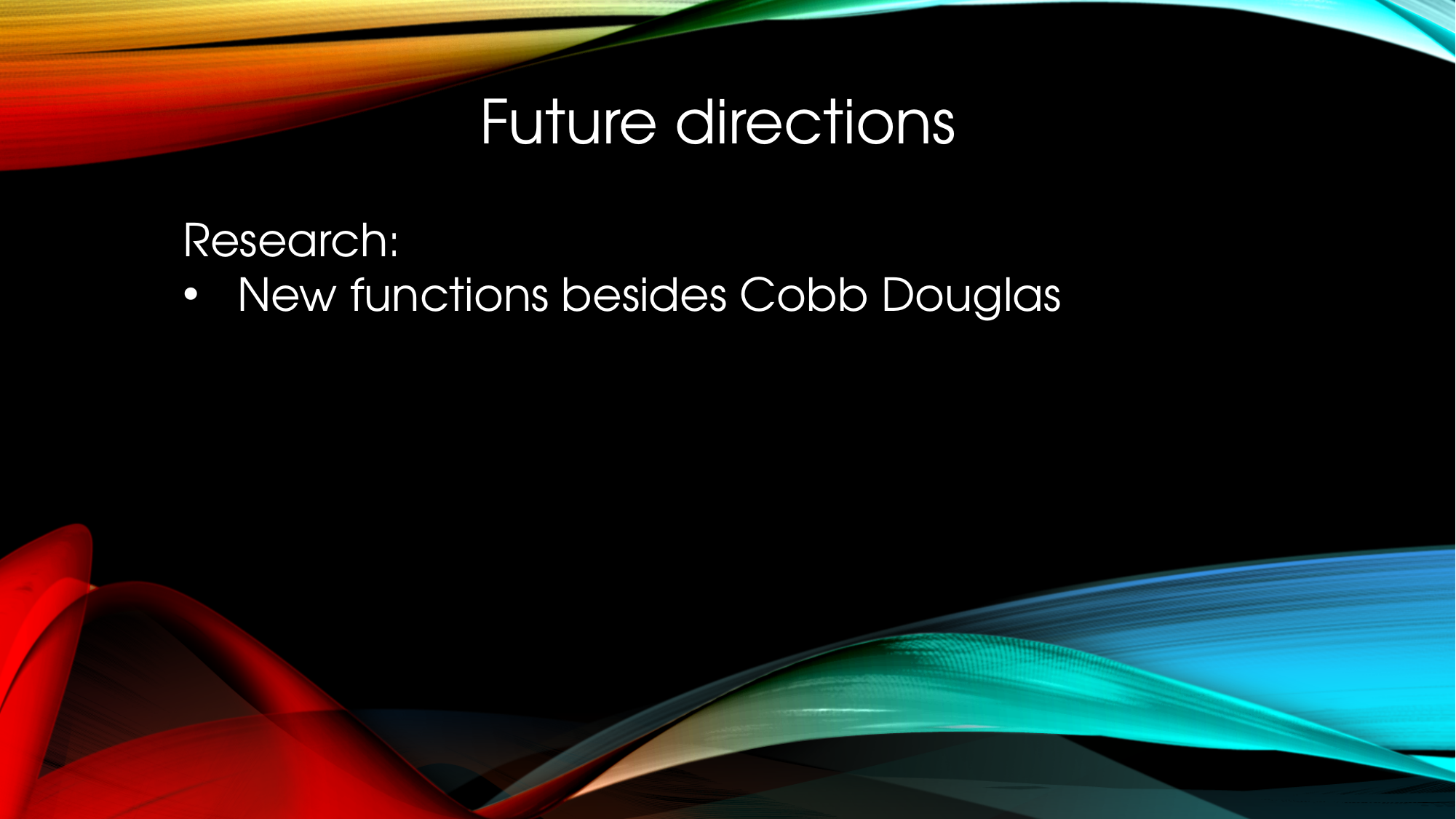

Future directions
Research:
New functions besides Cobb Douglas